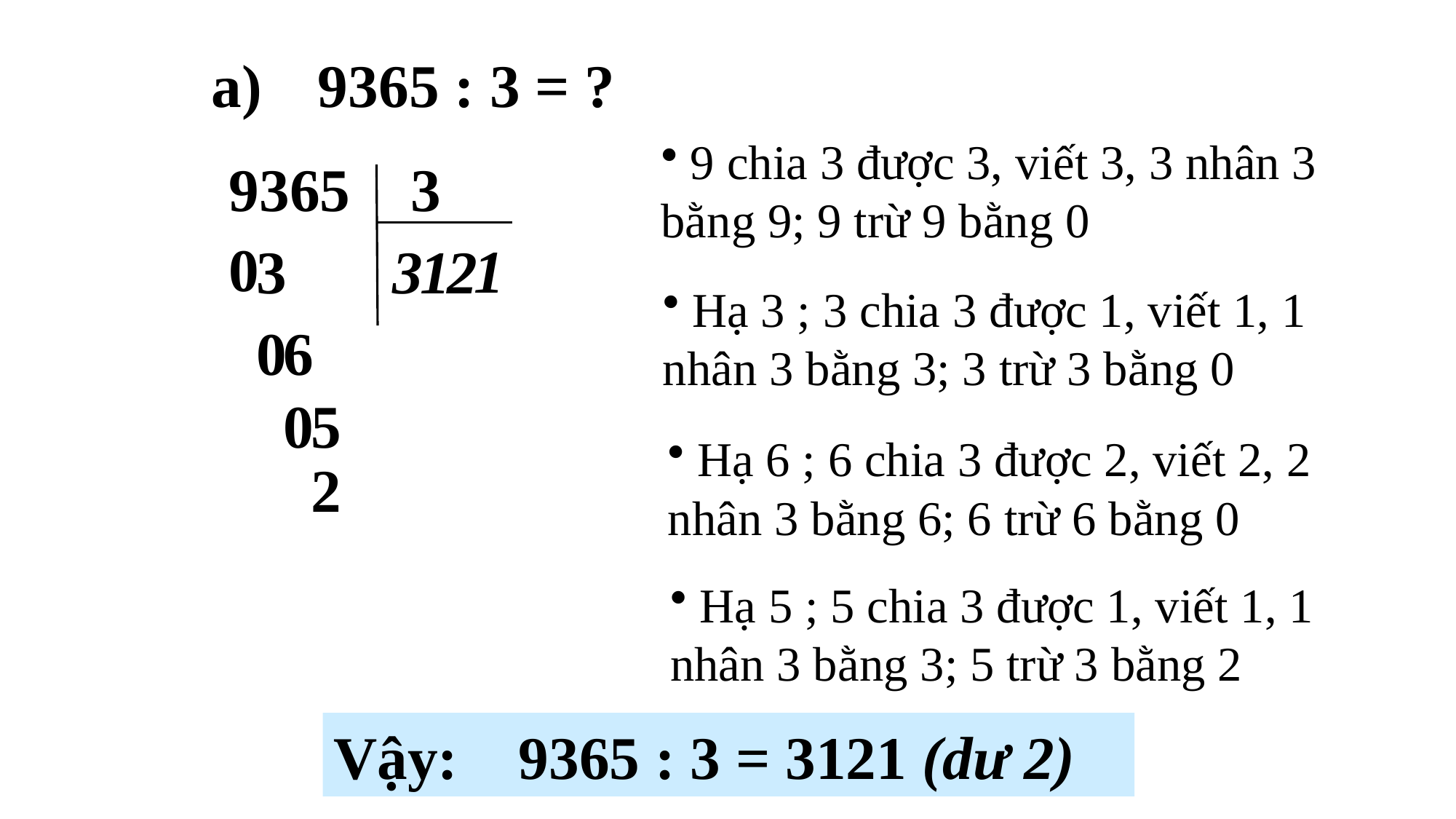

a)
9365 : 3 = ?
 9 chia 3 được 3, viết 3, 3 nhân 3 bằng 9; 9 trừ 9 bằng 0
9365    3

0
1
3
3
1
2
 Hạ 3 ; 3 chia 3 được 1, viết 1, 1 nhân 3 bằng 3; 3 trừ 3 bằng 0
0
6
0
5
 Hạ 6 ; 6 chia 3 được 2, viết 2, 2 nhân 3 bằng 6; 6 trừ 6 bằng 0
2
 Hạ 5 ; 5 chia 3 được 1, viết 1, 1 nhân 3 bằng 3; 5 trừ 3 bằng 2
Vậy:    9365 : 3 = 3121 (dư 2)